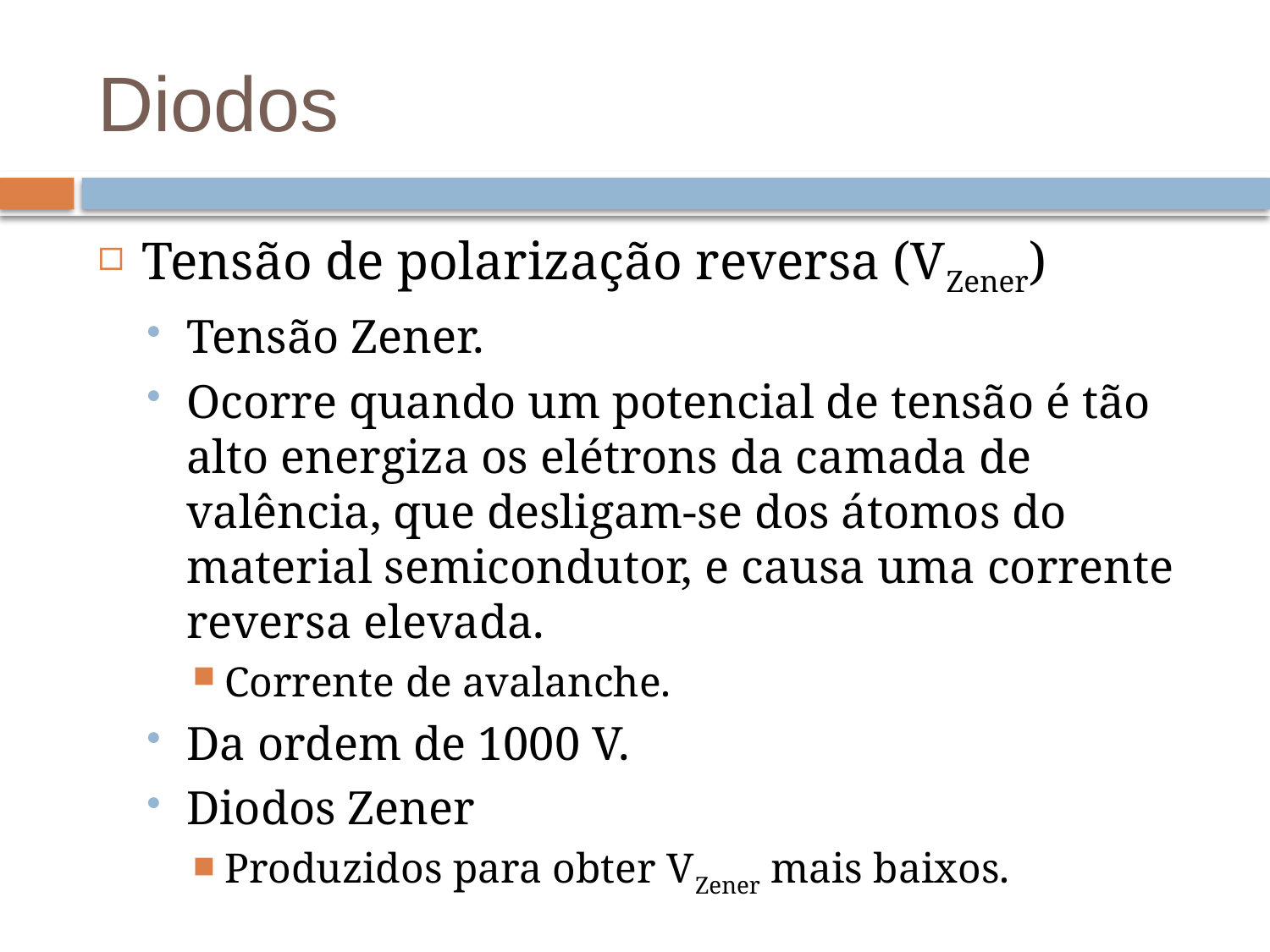

# Diodos
Tensão de polarização reversa (VZener)
Tensão Zener.
Ocorre quando um potencial de tensão é tão alto energiza os elétrons da camada de valência, que desligam-se dos átomos do material semicondutor, e causa uma corrente reversa elevada.
Corrente de avalanche.
Da ordem de 1000 V.
Diodos Zener
Produzidos para obter VZener mais baixos.